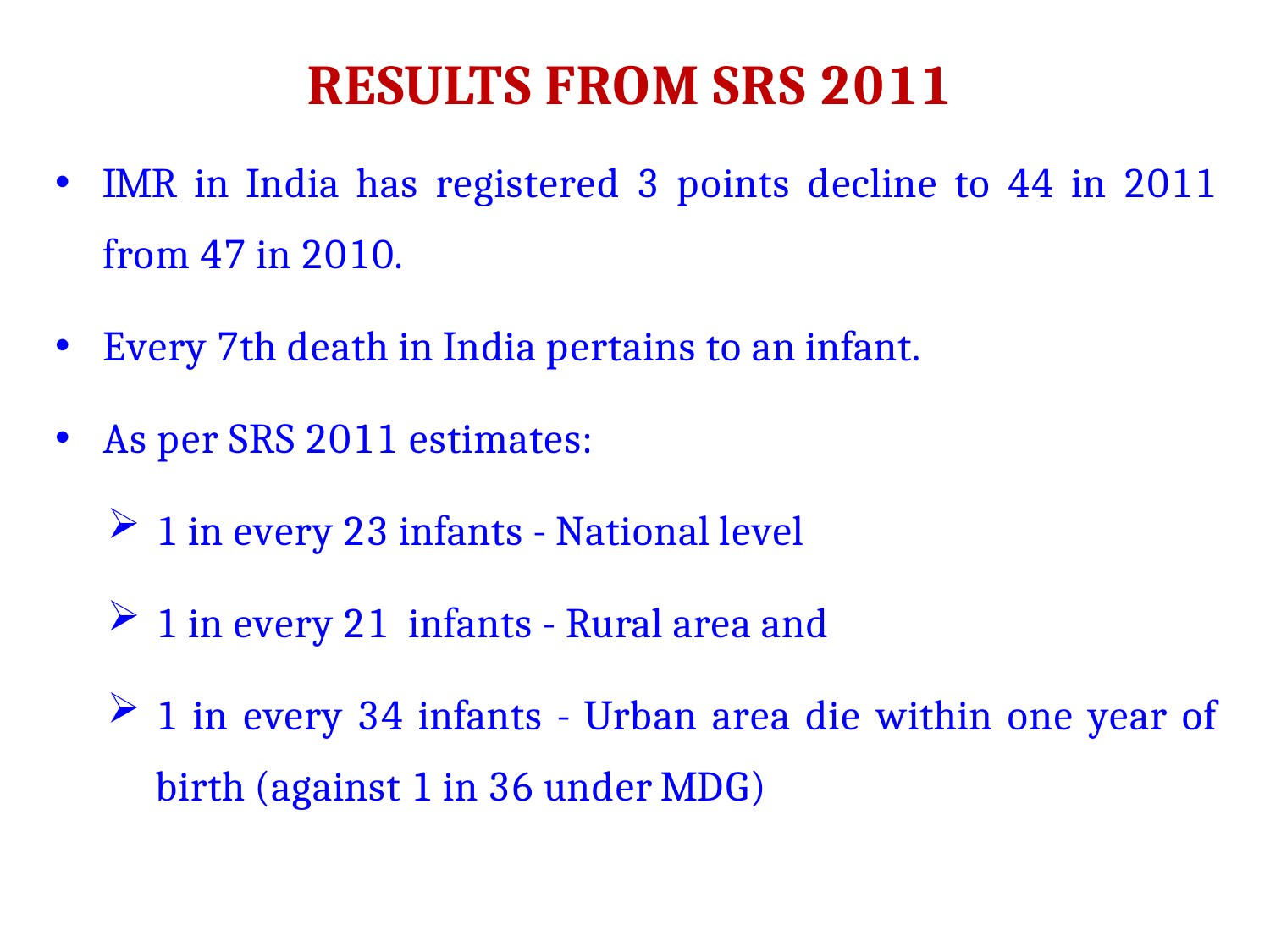

RESULTS FROM SRS 2011
IMR in India has registered 3 points decline to 44 in 2011 from 47 in 2010.
Every 7th death in India pertains to an infant.
As per SRS 2011 estimates:
1 in every 23 infants - National level
1 in every 21  infants - Rural area and
1 in every 34 infants - Urban area die within one year of birth (against 1 in 36 under MDG)